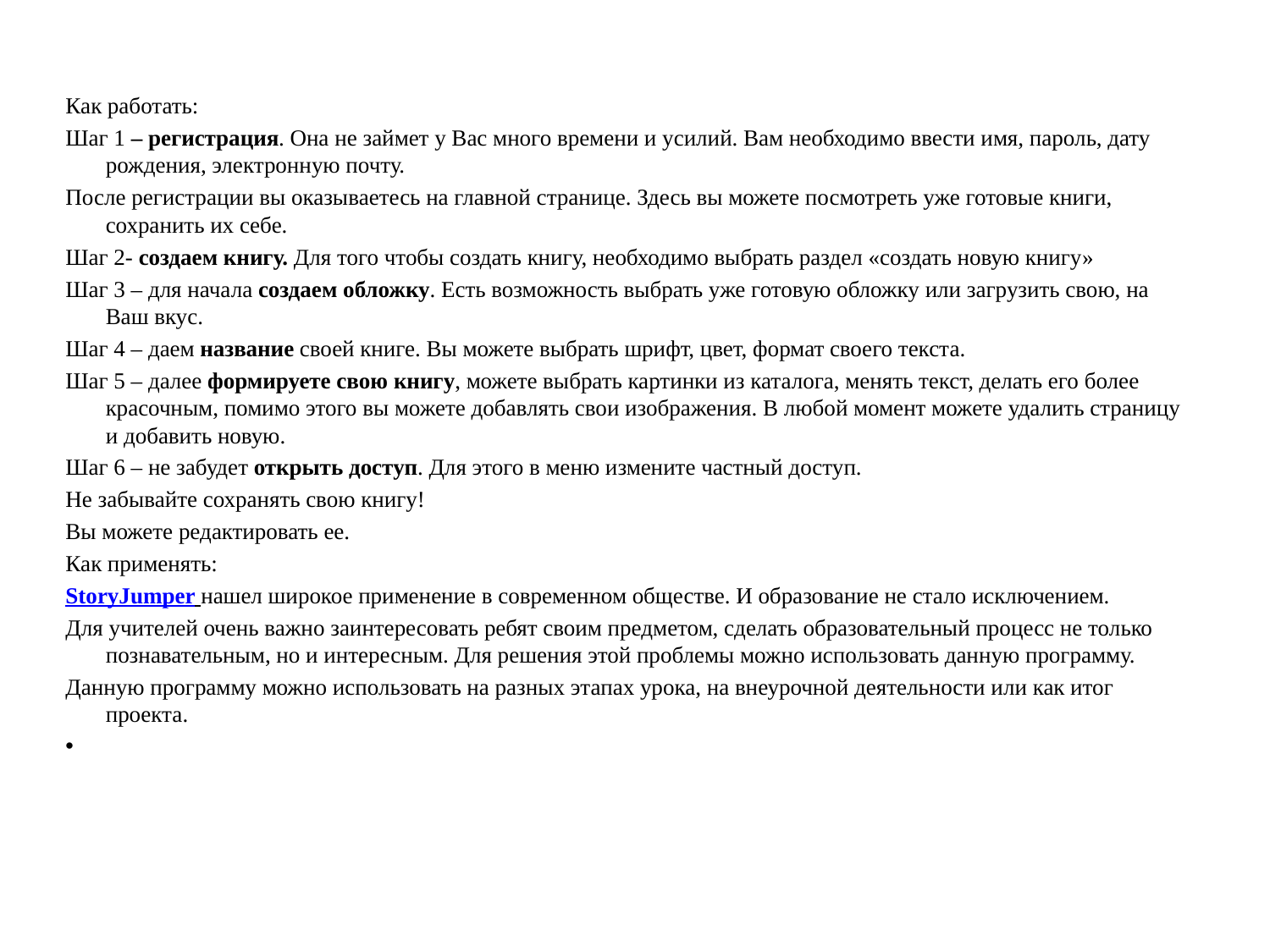

Как работать:
Шаг 1 – регистрация. Она не займет у Вас много времени и усилий. Вам необходимо ввести имя, пароль, дату рождения, электронную почту.
После регистрации вы оказываетесь на главной странице. Здесь вы можете посмотреть уже готовые книги, сохранить их себе.
Шаг 2- создаем книгу. Для того чтобы создать книгу, необходимо выбрать раздел «создать новую книгу»
Шаг 3 – для начала создаем обложку. Есть возможность выбрать уже готовую обложку или загрузить свою, на Ваш вкус.
Шаг 4 – даем название своей книге. Вы можете выбрать шрифт, цвет, формат своего текста.
Шаг 5 – далее формируете свою книгу, можете выбрать картинки из каталога, менять текст, делать его более красочным, помимо этого вы можете добавлять свои изображения. В любой момент можете удалить страницу и добавить новую.
Шаг 6 – не забудет открыть доступ. Для этого в меню измените частный доступ.
Не забывайте сохранять свою книгу!
Вы можете редактировать ее.
Как применять:
StoryJumper нашел широкое применение в современном обществе. И образование не стало исключением.
Для учителей очень важно заинтересовать ребят своим предметом, сделать образовательный процесс не только познавательным, но и интересным. Для решения этой проблемы можно использовать данную программу.
Данную программу можно использовать на разных этапах урока, на внеурочной деятельности или как итог проекта.